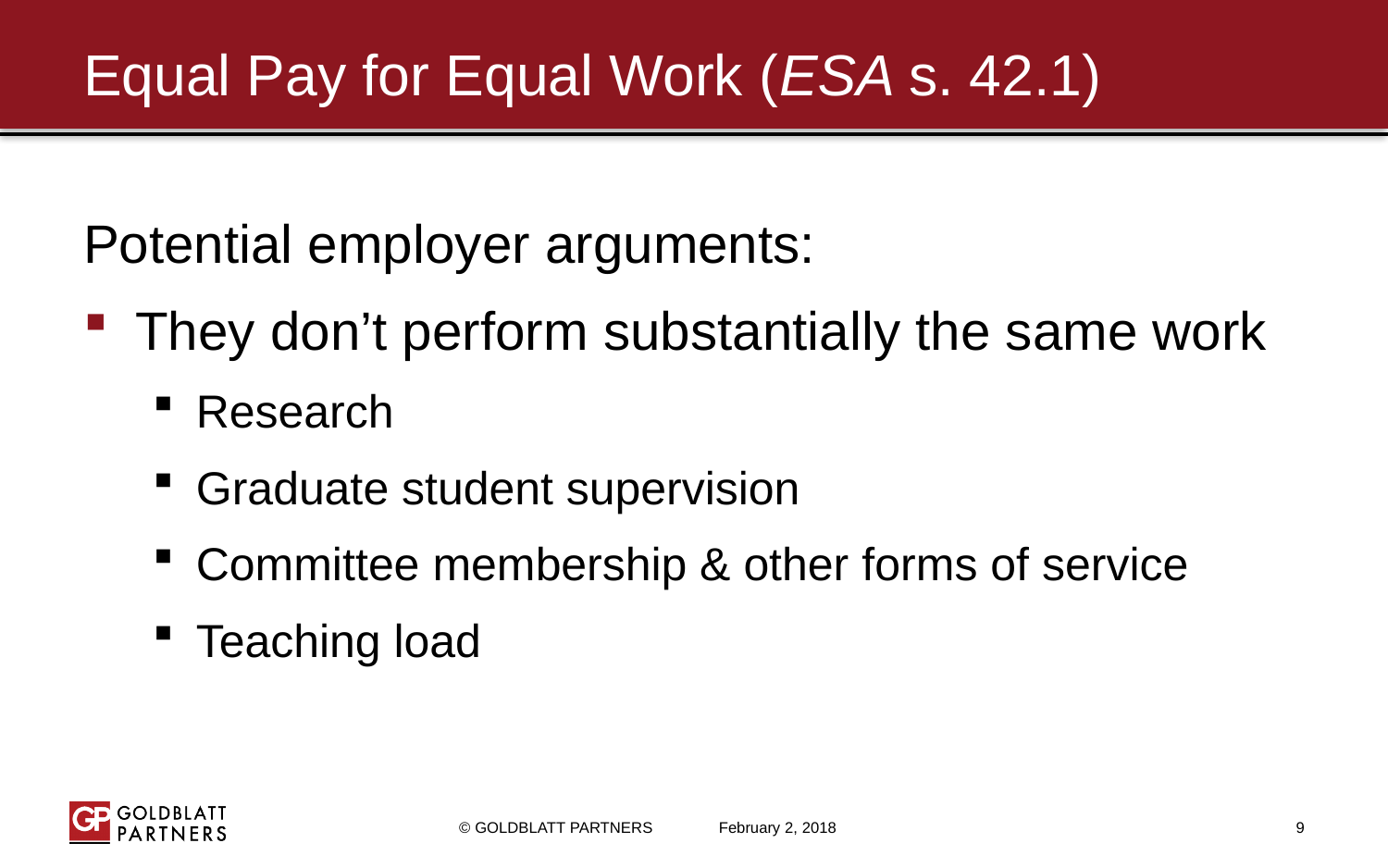

# Equal Pay for Equal Work (ESA s. 42.1)
Potential employer arguments:
They don’t perform substantially the same work
Research
Graduate student supervision
Committee membership & other forms of service
Teaching load
© GOLDBLATT PARTNERS
February 2, 2018
9